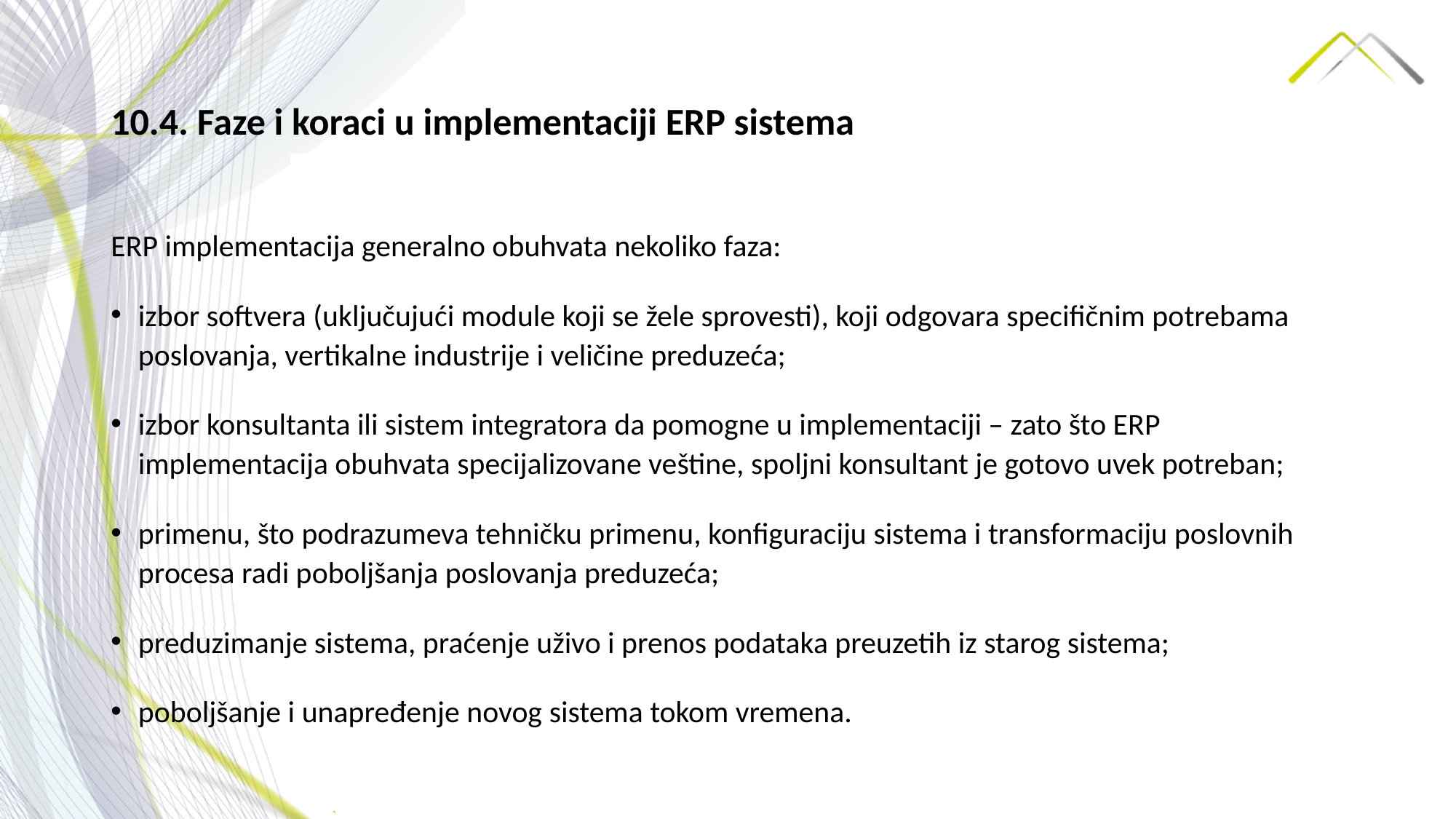

# 10.4. Faze i koraci u implementaciji ERP sistema
ERP implementacija generalno obuhvata nekoliko faza:
izbor softvera (uključujući module koji se žele sprovesti), koji odgovara specifičnim potrebama poslovanja, vertikalne industrije i veličine preduzeća;
izbor konsultanta ili sistem integratora da pomogne u implementaciji – zato što ERP implementacija obuhvata specijalizovane veštine, spoljni konsultant je gotovo uvek potreban;
primenu, što podrazumeva tehničku primenu, konfiguraciju sistema i transformaciju poslovnih procesa radi poboljšanja poslovanja preduzeća;
preduzimanje sistema, praćenje uživo i prenos podataka preuzetih iz starog sistema;
poboljšanje i unapređenje novog sistema tokom vremena.